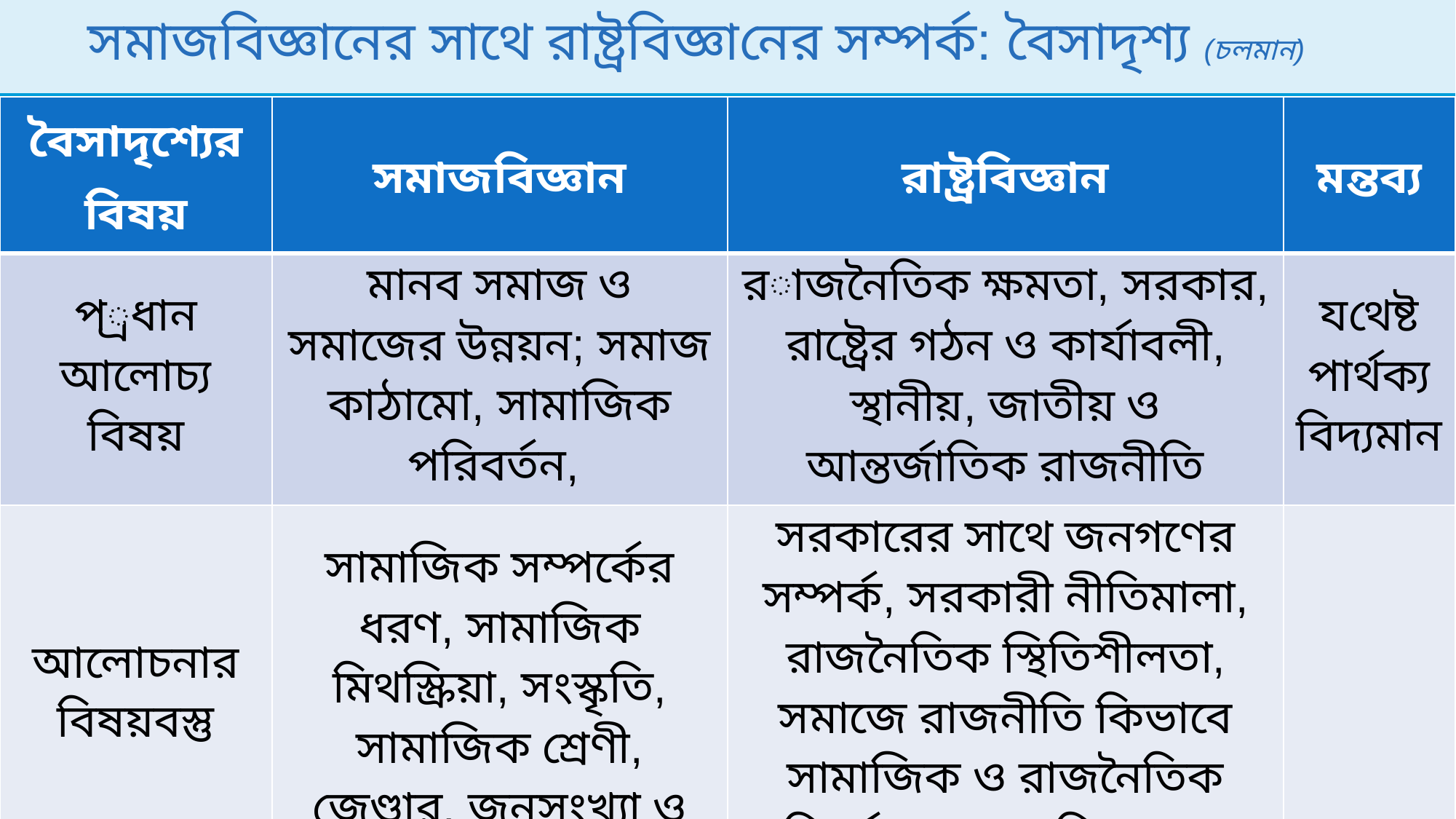

# সমাজবিজ্ঞানের সাথে রাষ্ট্রবিজ্ঞানের সম্পর্ক: বৈসাদৃশ্য (চলমান)
| বৈসাদৃশ্যের বিষয় | সমাজবিজ্ঞান | রাষ্ট্রবিজ্ঞান | মন্তব্য |
| --- | --- | --- | --- |
| প্রধান আলোচ্য বিষয় | মানব সমাজ ও সমাজের উন্নয়ন; সমাজ কাঠামো, সামাজিক পরিবর্তন, | রাজনৈতিক ক্ষমতা, সরকার, রাষ্ট্রের গঠন ও কার্যাবলী, স্থানীয়, জাতীয় ও আন্তর্জাতিক রাজনীতি | যথেষ্ট পার্থক্য বিদ্যমান |
| আলোচনার বিষয়বস্তু | সামাজিক সম্পর্কের ধরণ, সামাজিক মিথস্ক্রিয়া, সংস্কৃতি, সামাজিক শ্রেণী, জেণ্ডার, জনসংখ্যা ও স্থানান্তর ইত্যাদি | সরকারের সাথে জনগণের সম্পর্ক, সরকারী নীতিমালা, রাজনৈতিক স্থিতিশীলতা, সমাজে রাজনীতি কিভাবে সামাজিক ও রাজনৈতিক পরিবর্তনে প্রভাব বিস্তার করে ইত্যাদি |  |